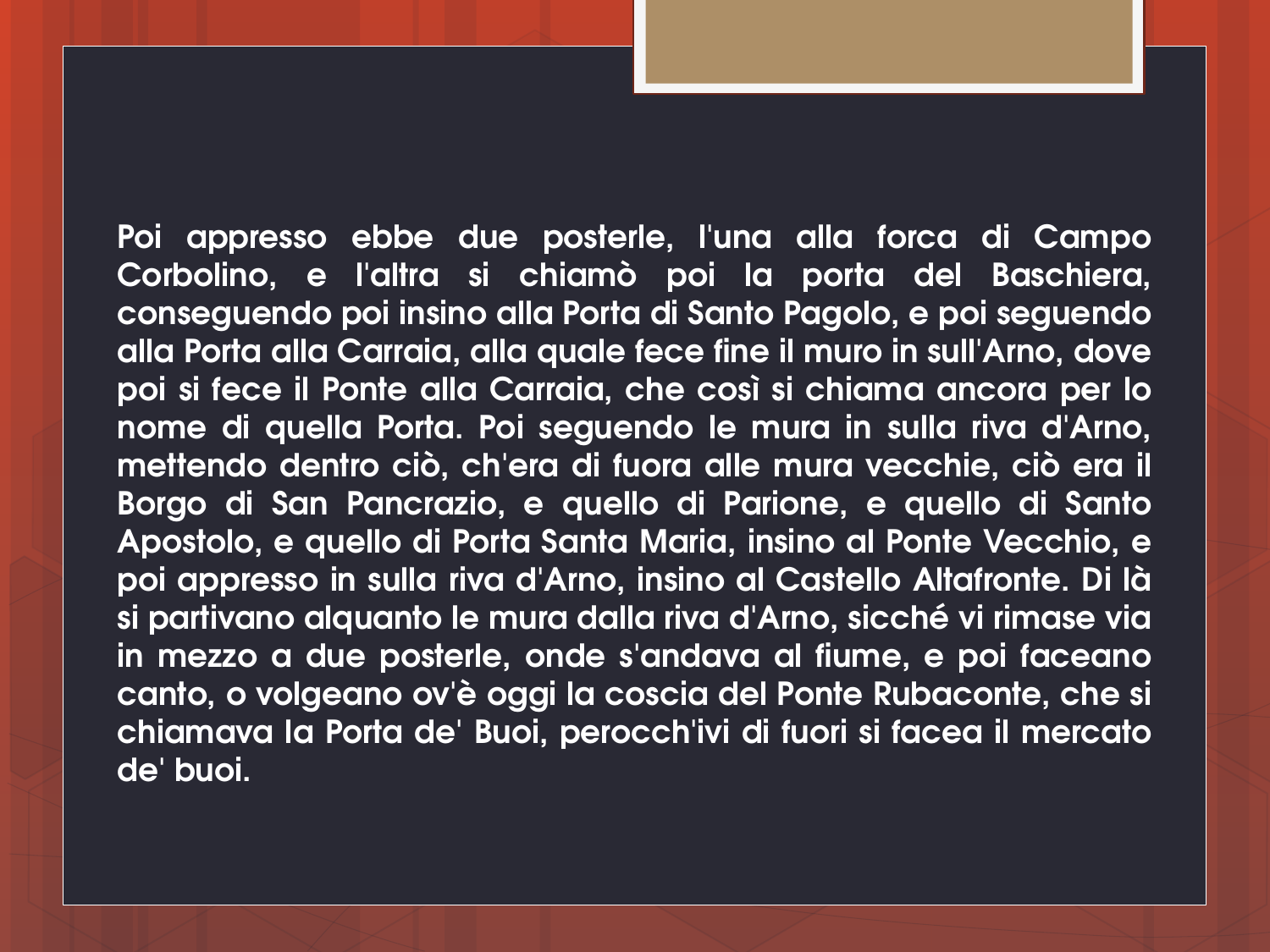

Poi appresso ebbe due posterle, l'una alla forca di Campo Corbolino, e l'altra si chiamò poi la porta del Baschiera, conseguendo poi insino alla Porta di Santo Pagolo, e poi seguendo alla Porta alla Carraia, alla quale fece fine il muro in sull'Arno, dove poi si fece il Ponte alla Carraia, che così si chiama ancora per lo nome di quella Porta. Poi seguendo le mura in sulla riva d'Arno, mettendo dentro ciò, ch'era di fuora alle mura vecchie, ciò era il Borgo di San Pancrazio, e quello di Parione, e quello di Santo Apostolo, e quello di Porta Santa Maria, insino al Ponte Vecchio, e poi appresso in sulla riva d'Arno, insino al Castello Altafronte. Di là si partivano alquanto le mura dalla riva d'Arno, sicché vi rimase via in mezzo a due posterle, onde s'andava al fiume, e poi faceano canto, o volgeano ov'è oggi la coscia del Ponte Rubaconte, che si chiamava la Porta de' Buoi, perocch'ivi di fuori si facea il mercato de' buoi.